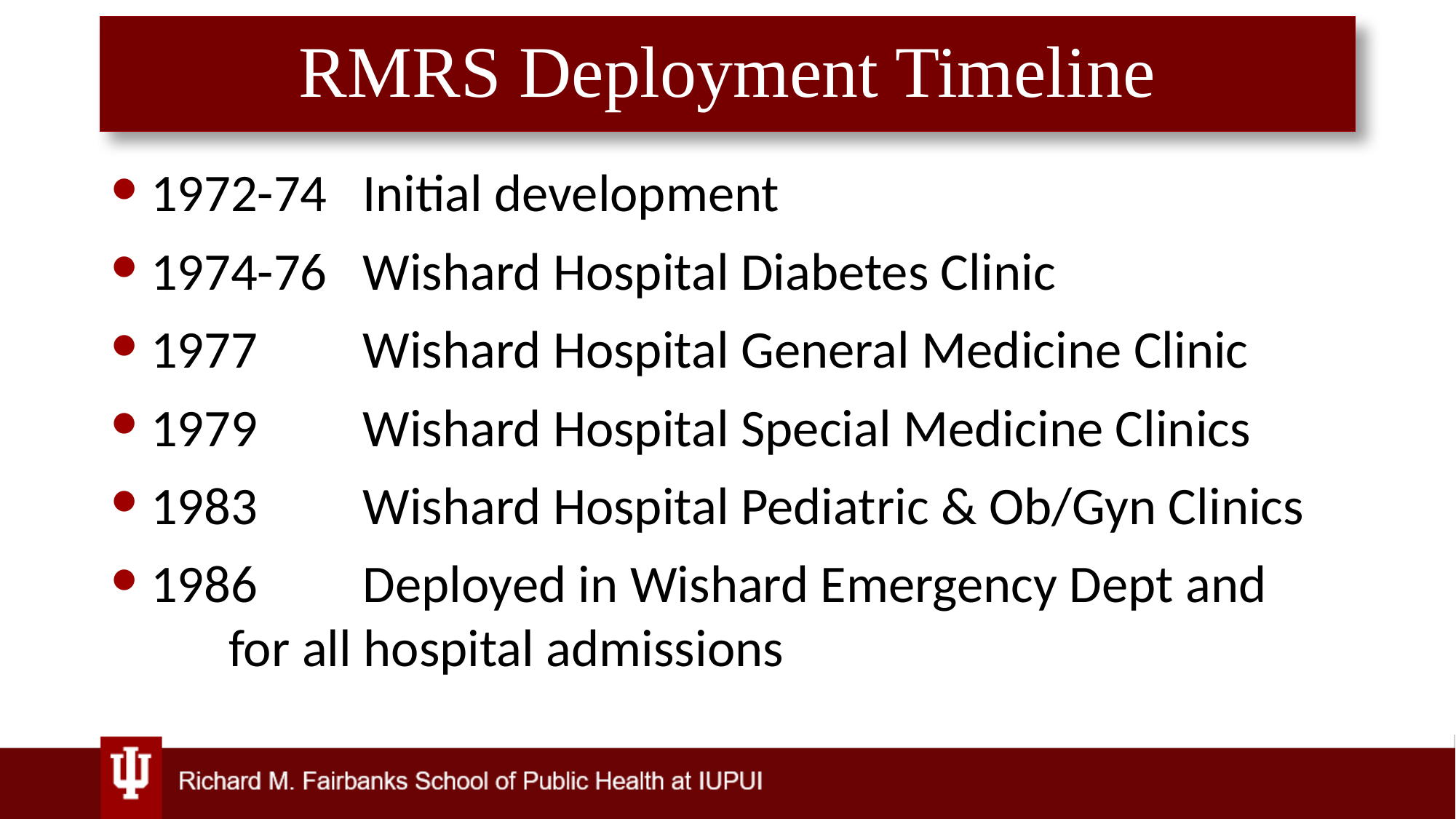

# RMRS Deployment Timeline
1972-74	Initial development
1974-76	Wishard Hospital Diabetes Clinic
1977		Wishard Hospital General Medicine Clinic
1979		Wishard Hospital Special Medicine Clinics
1983		Wishard Hospital Pediatric & Ob/Gyn Clinics
1986		Deployed in Wishard Emergency Dept and
			 for all hospital admissions